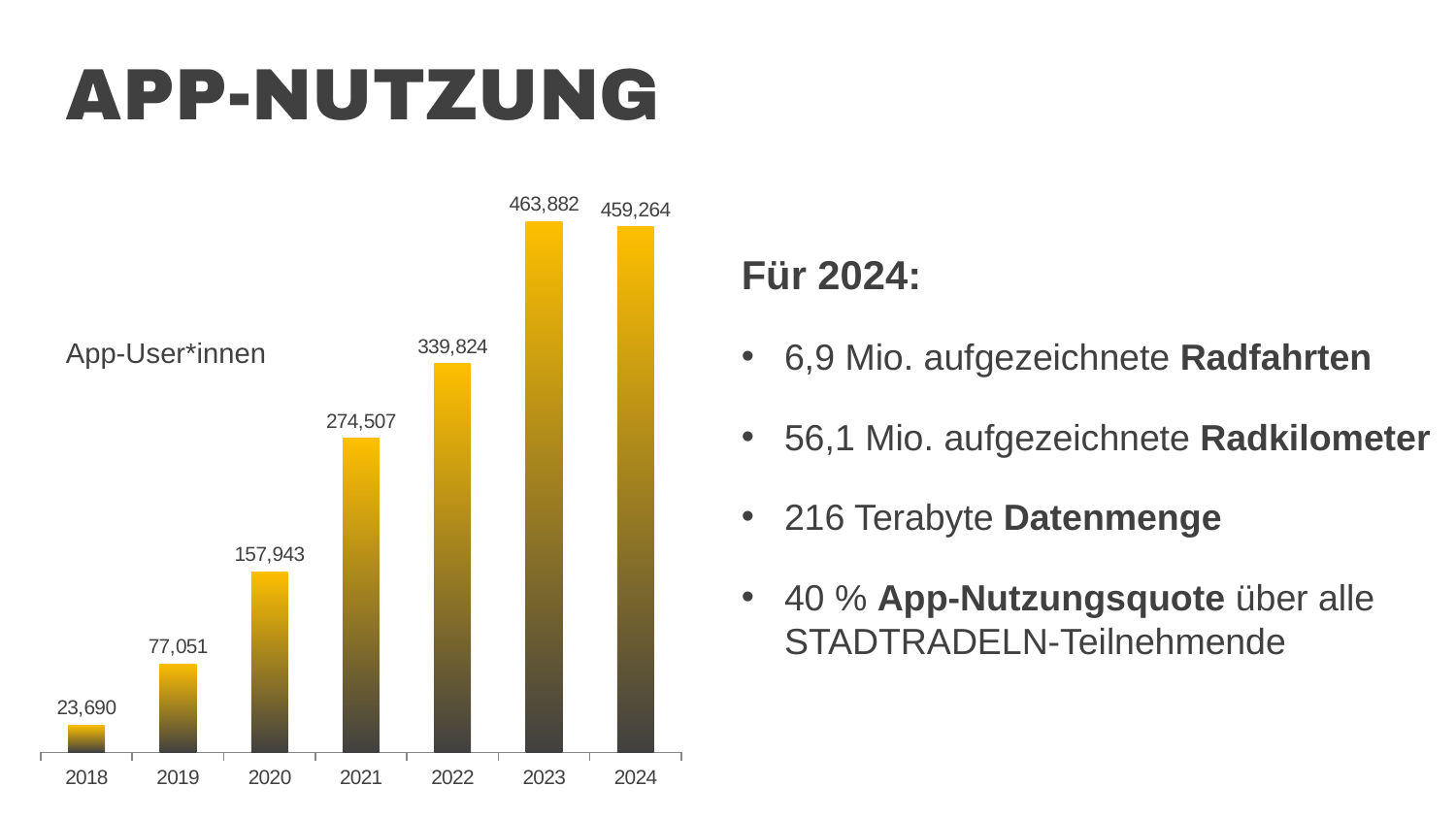

### Chart

| Category |  |
|---|---|
| 2018 | 23690.0 |
| 2019 | 77051.0 |
| 2020 | 157943.0 |
| 2021 | 274507.0 |
| 2022 | 339824.0 |
| 2023 | 463882.0 |
| 2024 | 459264.0 |
App-Nutzung
Für 2024:
6,9 Mio. aufgezeichnete Radfahrten
56,1 Mio. aufgezeichnete Radkilometer
216 Terabyte Datenmenge
40 % App-Nutzungsquote über alle STADTRADELN-Teilnehmende
App-User*innen